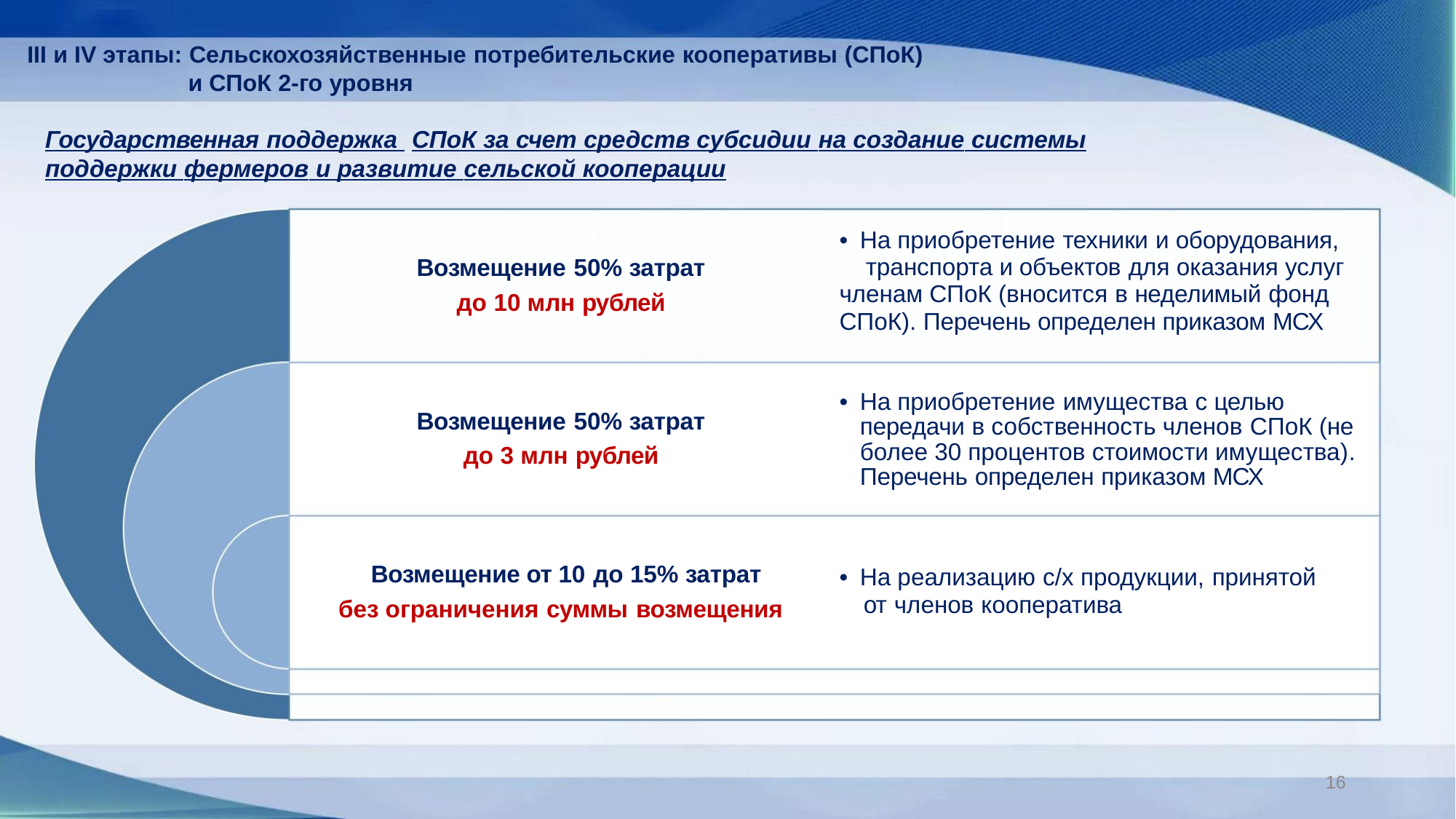

III и IV этапы: Сельскохозяйственные потребительские кооперативы (СПоК)
и СПоК 2-го уровня
Государственная поддержка СПоК за счет средств субсидии на создание системы
поддержки фермеров и развитие сельской кооперации
• На приобретение техники и оборудования,      транспорта и объектов для оказания услуг членам СПоК (вносится в неделимый фонд СПоК). Перечень определен приказом МСХ

Возмещение 50% затрат
до 10 млн рублей

• На приобретение имущества с целью
передачи в собственность членов СПоК (не более 30 процентов стоимости имущества).
Перечень определен приказом МСХ
Возмещение 50% затрат
до 3 млн рублей
Возмещение от 10 до 15% затрат
• На реализацию с/х продукции, принятой
от членов кооператива
без ограничения суммы возмещения
16